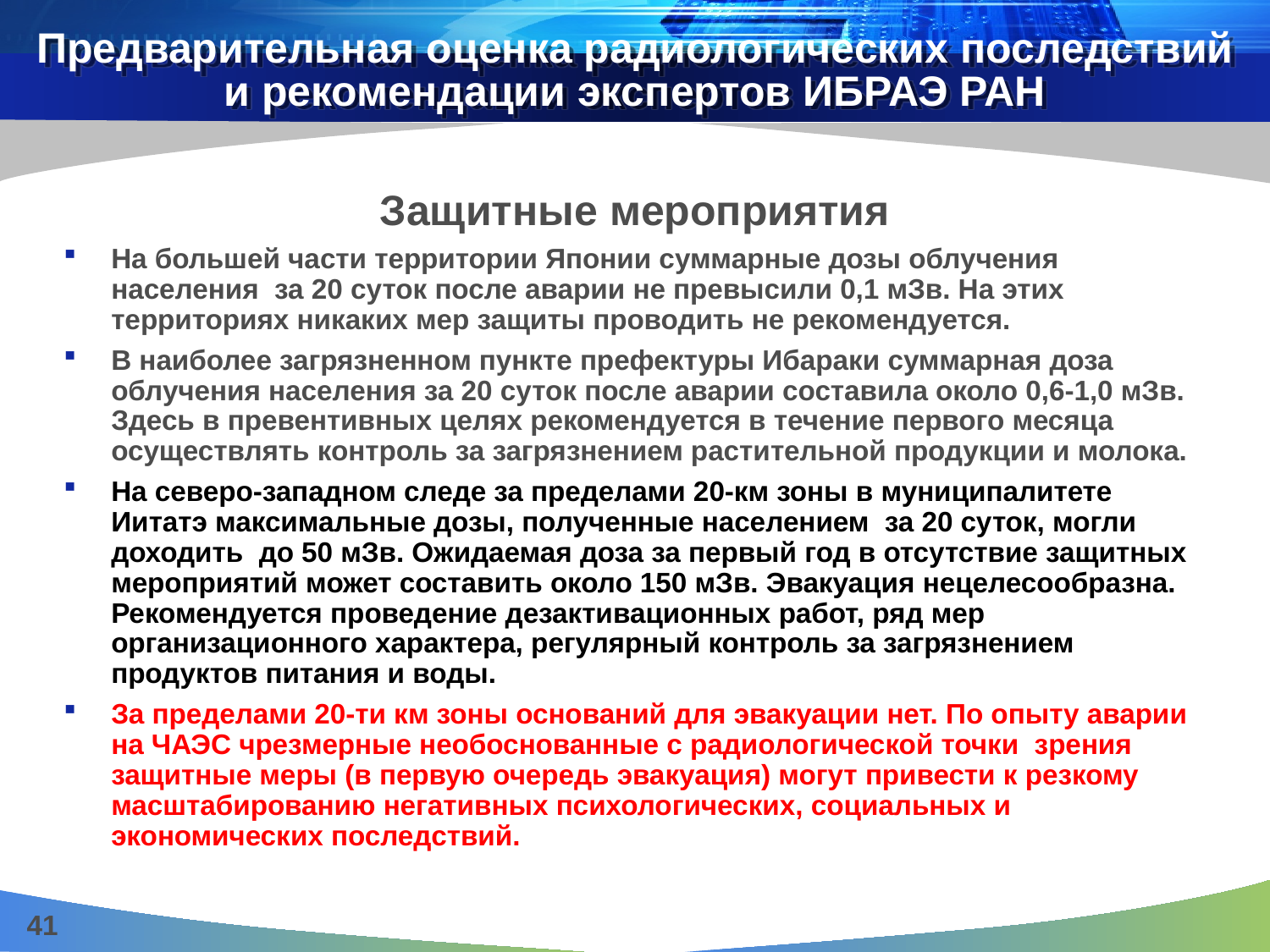

# Предварительная оценка радиологических последствий и рекомендации экспертов ИБРАЭ РАН
Защитные мероприятия
На большей части территории Японии суммарные дозы облучения населения  за 20 суток после аварии не превысили 0,1 мЗв. На этих территориях никаких мер защиты проводить не рекомендуется.
В наиболее загрязненном пункте префектуры Ибараки суммарная доза облучения населения за 20 суток после аварии составила около 0,6-1,0 мЗв.
Здесь в превентивных целях рекомендуется в течение первого месяца осуществлять контроль за загрязнением растительной продукции и молока.
На северо-западном следе за пределами 20-км зоны в муниципалитете Иитатэ максимальные дозы, полученные населением  за 20 суток, могли доходить  до 50 мЗв. Ожидаемая доза за первый год в отсутствие защитных мероприятий может составить около 150 мЗв. Эвакуация нецелесообразна. Рекомендуется проведение дезактивационных работ, ряд мер организационного характера, регулярный контроль за загрязнением продуктов питания и воды.
За пределами 20-ти км зоны оснований для эвакуации нет. По опыту аварии на ЧАЭС чрезмерные необоснованные с радиологической точки  зрения защитные меры (в первую очередь эвакуация) могут привести к резкому масштабированию негативных психологических, социальных и экономических последствий.
41